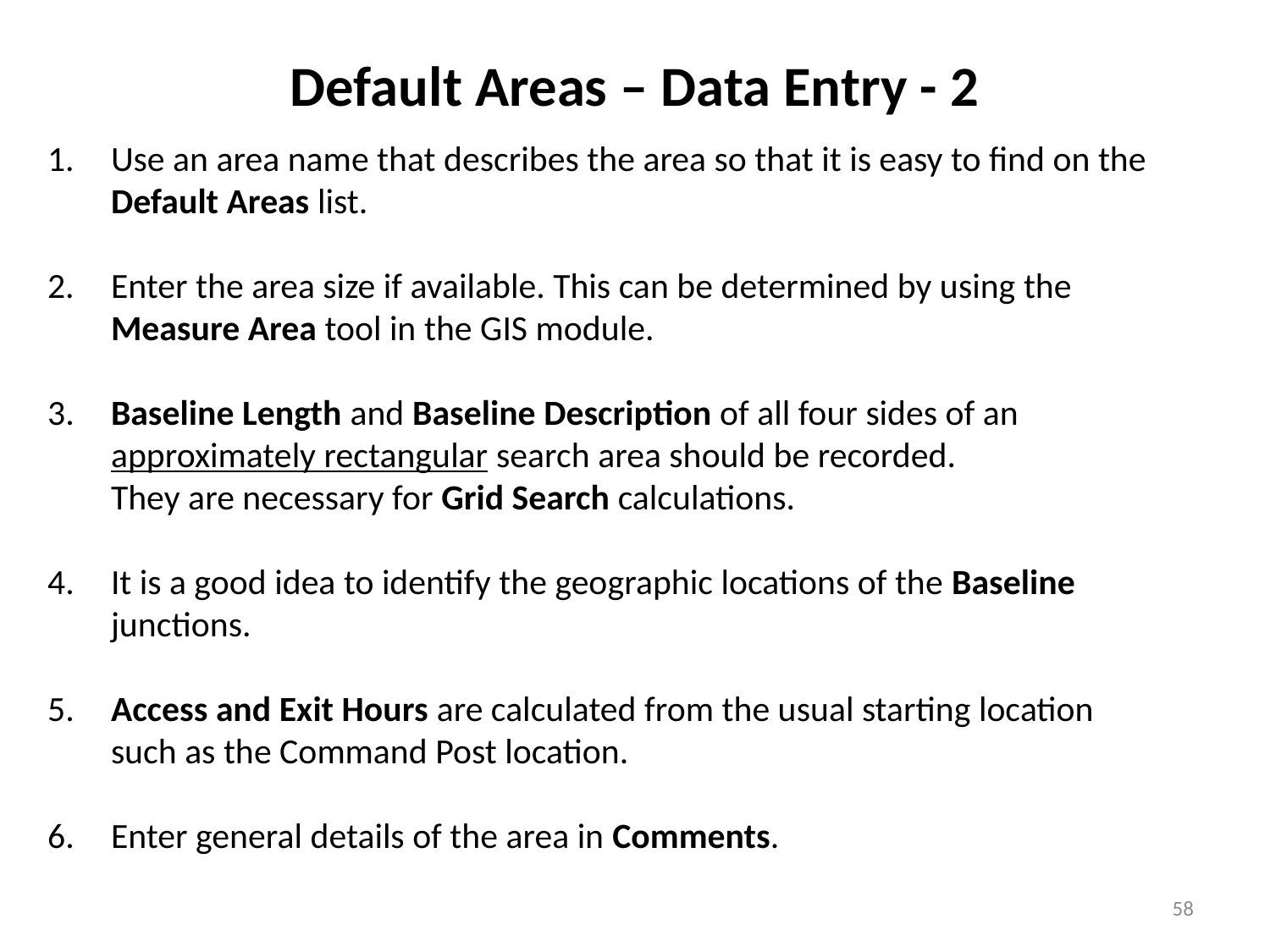

# Default Areas – Data Entry - 2
Use an area name that describes the area so that it is easy to find on the Default Areas list.

Enter the area size if available. This can be determined by using the
Measure Area tool in the GIS module.

3.	Baseline Length and Baseline Description of all four sides of an approximately rectangular search area should be recorded.
They are necessary for Grid Search calculations.

4.	It is a good idea to identify the geographic locations of the Baseline junctions.

5.	Access and Exit Hours are calculated from the usual starting location
such as the Command Post location.

6.	Enter general details of the area in Comments.

58